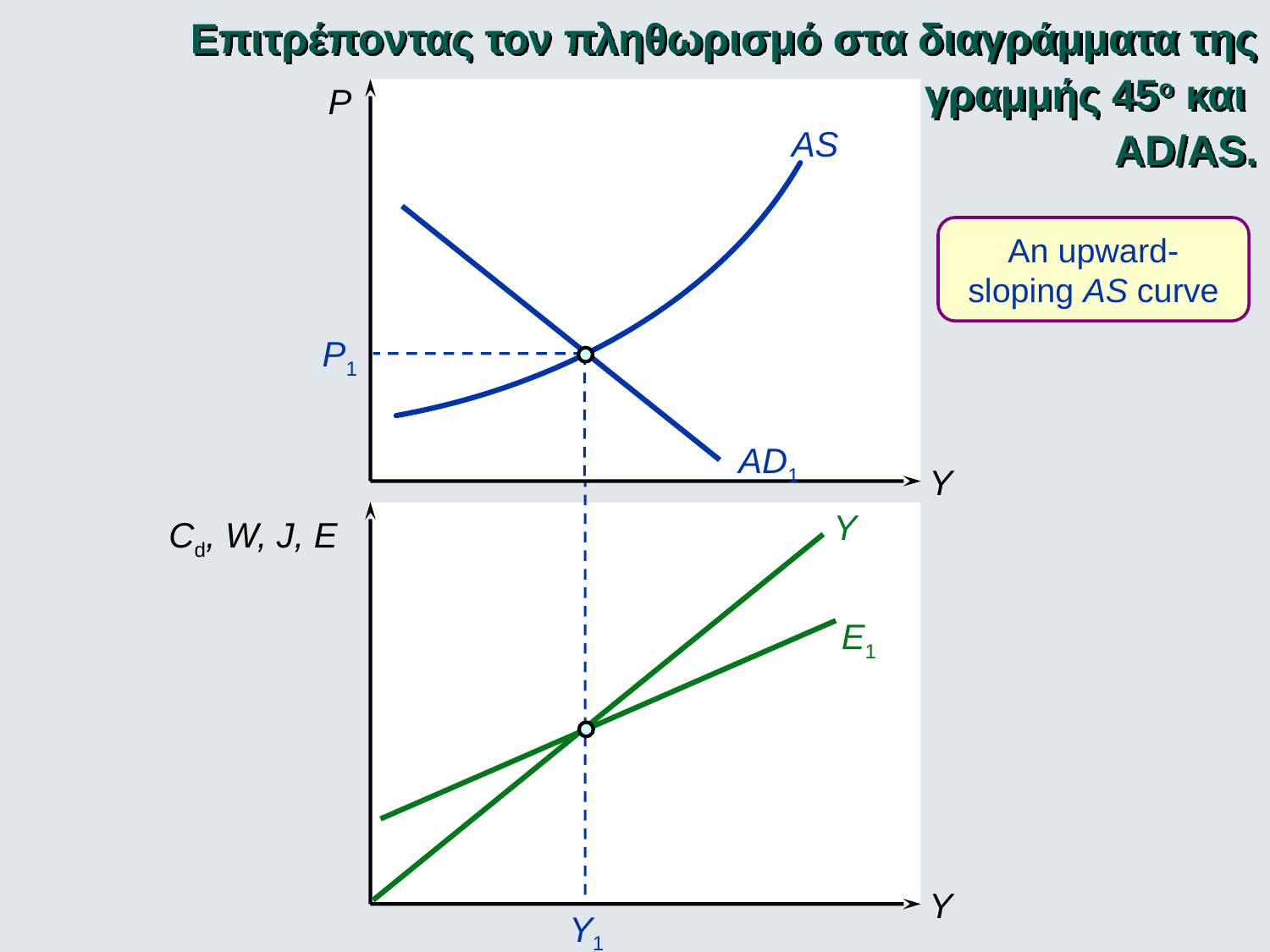

Επιτρέποντας τον πληθωρισμό στα διαγράμματα της γραμμής 45ο και
AD/AS.

P

AS

An upward-sloping AS curve
P1

AD1
Y

Y1

Y

Cd, W, J, E

E1

Y